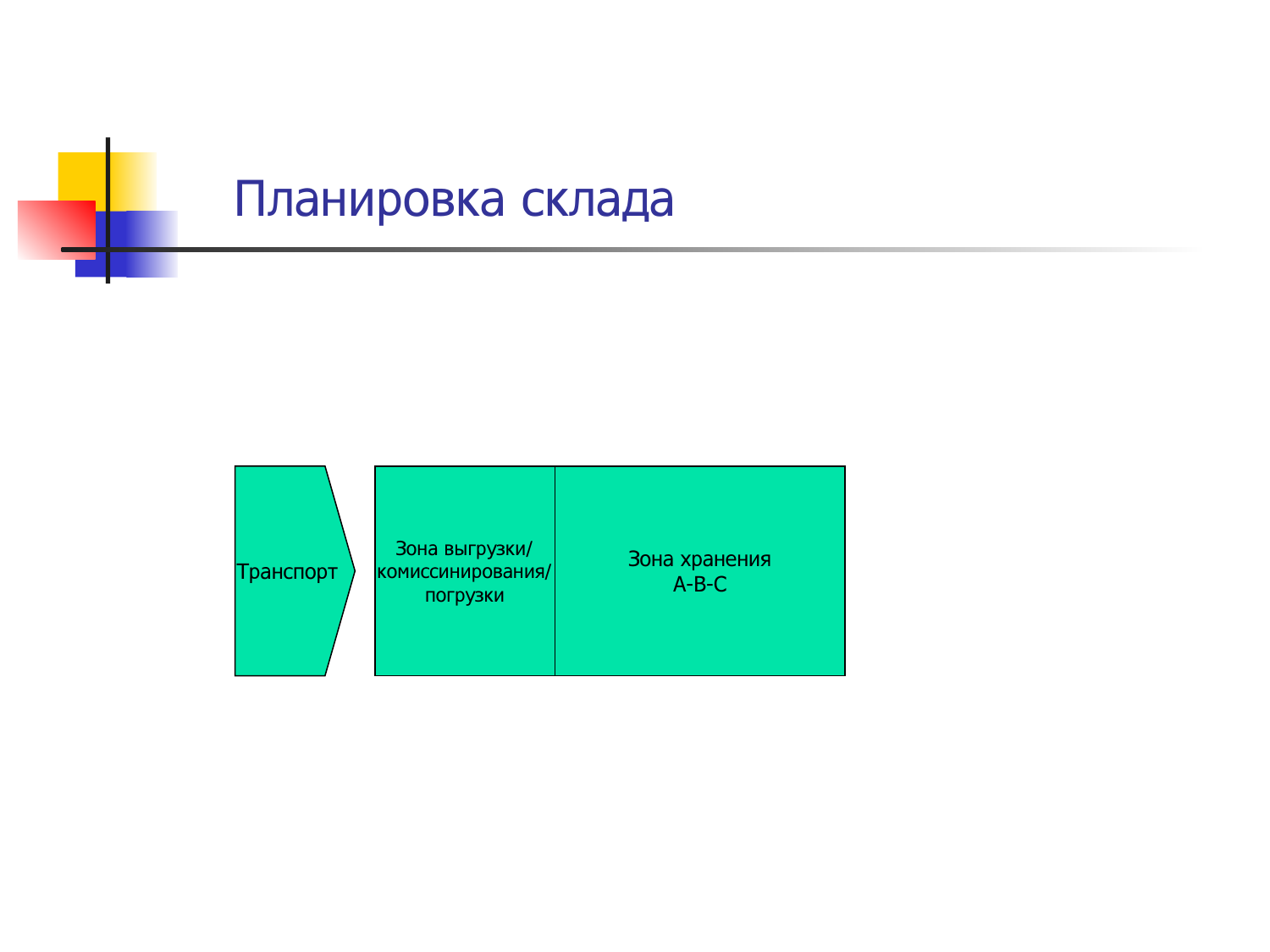

# Планировка склада

Транспорт
Зона выгрузки/
комиссинирования/
погрузки
Зона хранения
А-В-С